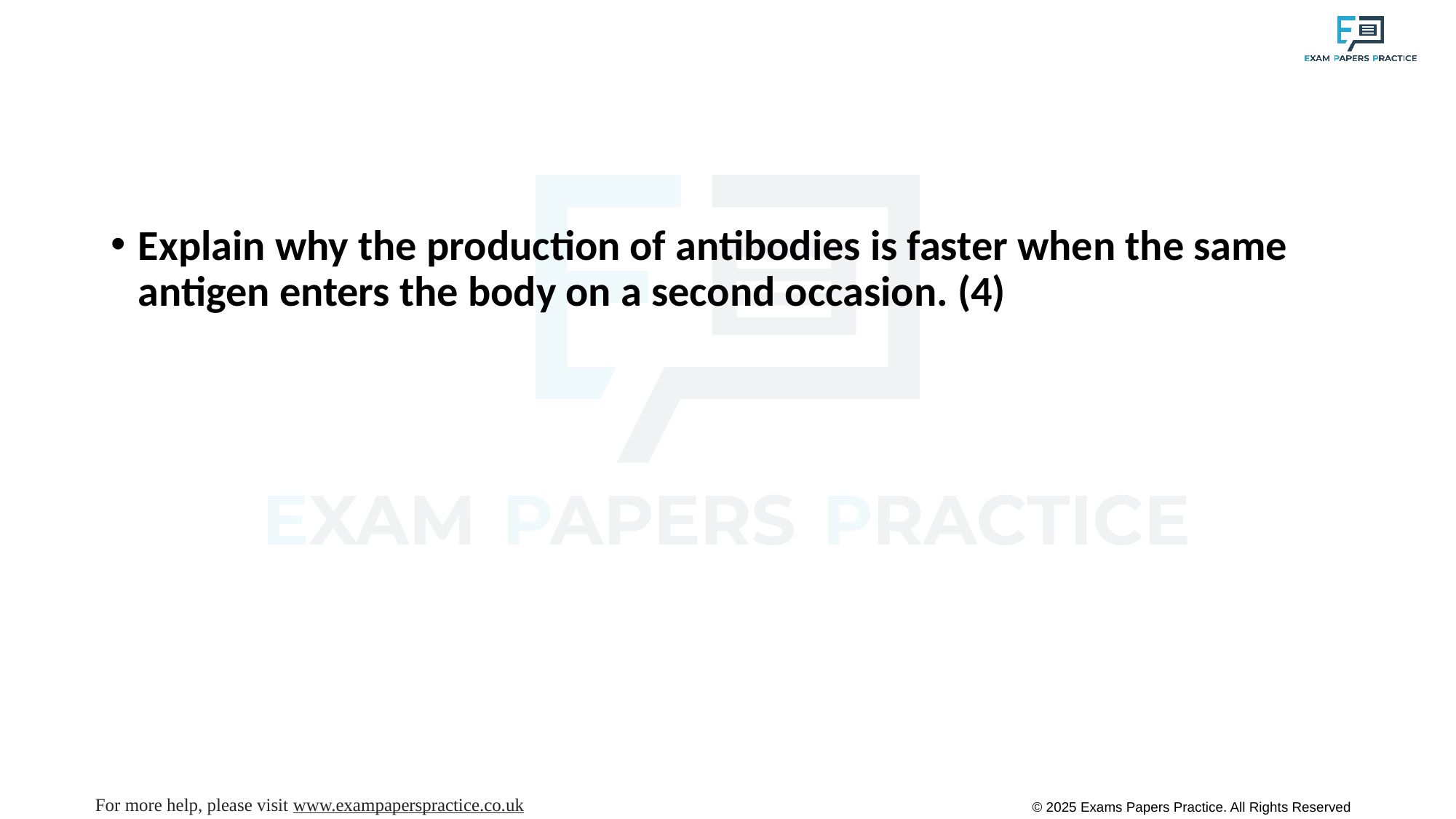

#
Explain why the production of antibodies is faster when the same antigen enters the body on a second occasion. (4)